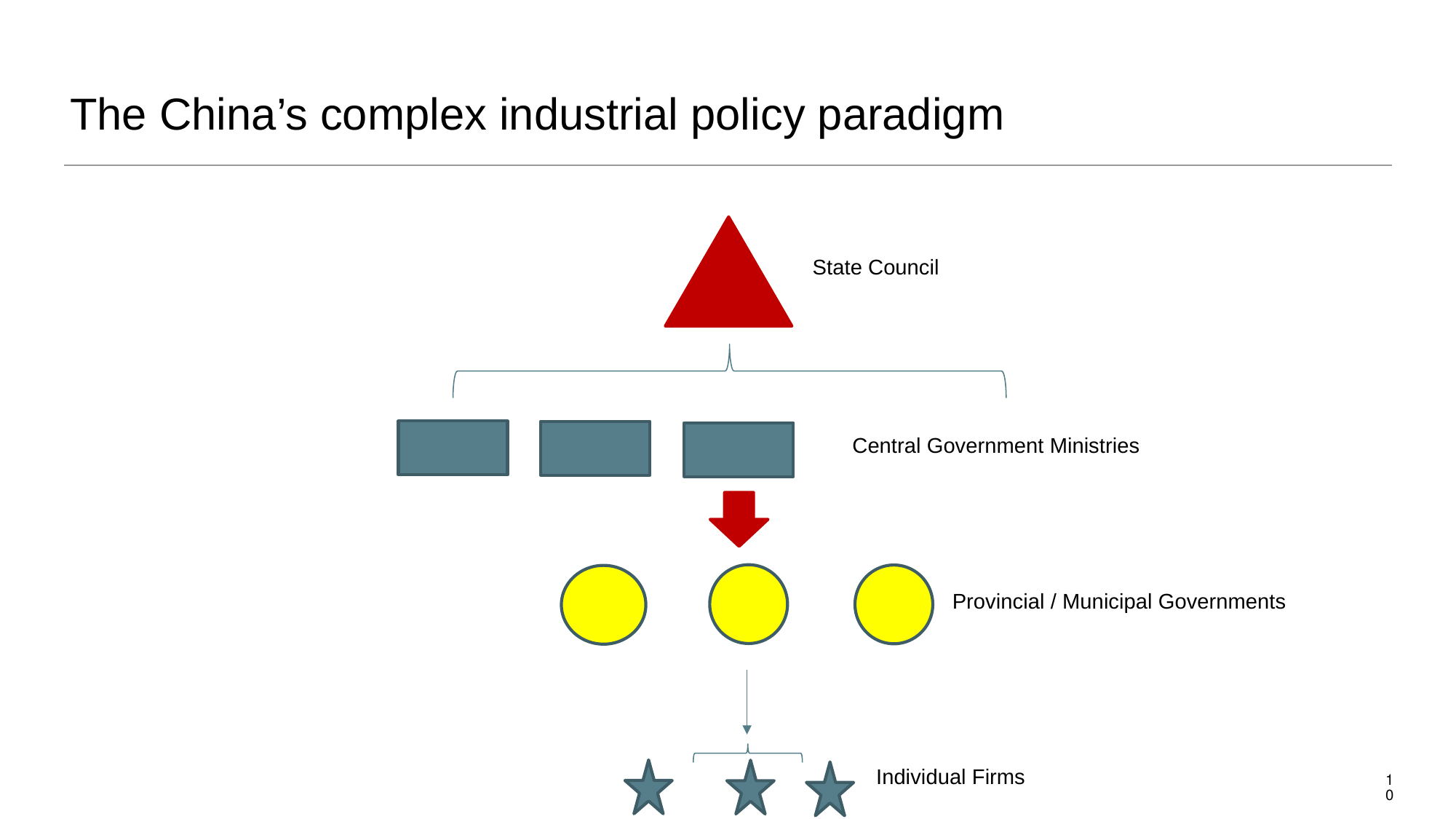

# The China’s complex industrial policy paradigm

State Council

Central Government Ministries

Provincial / Municipal Governments

Individual Firms

10